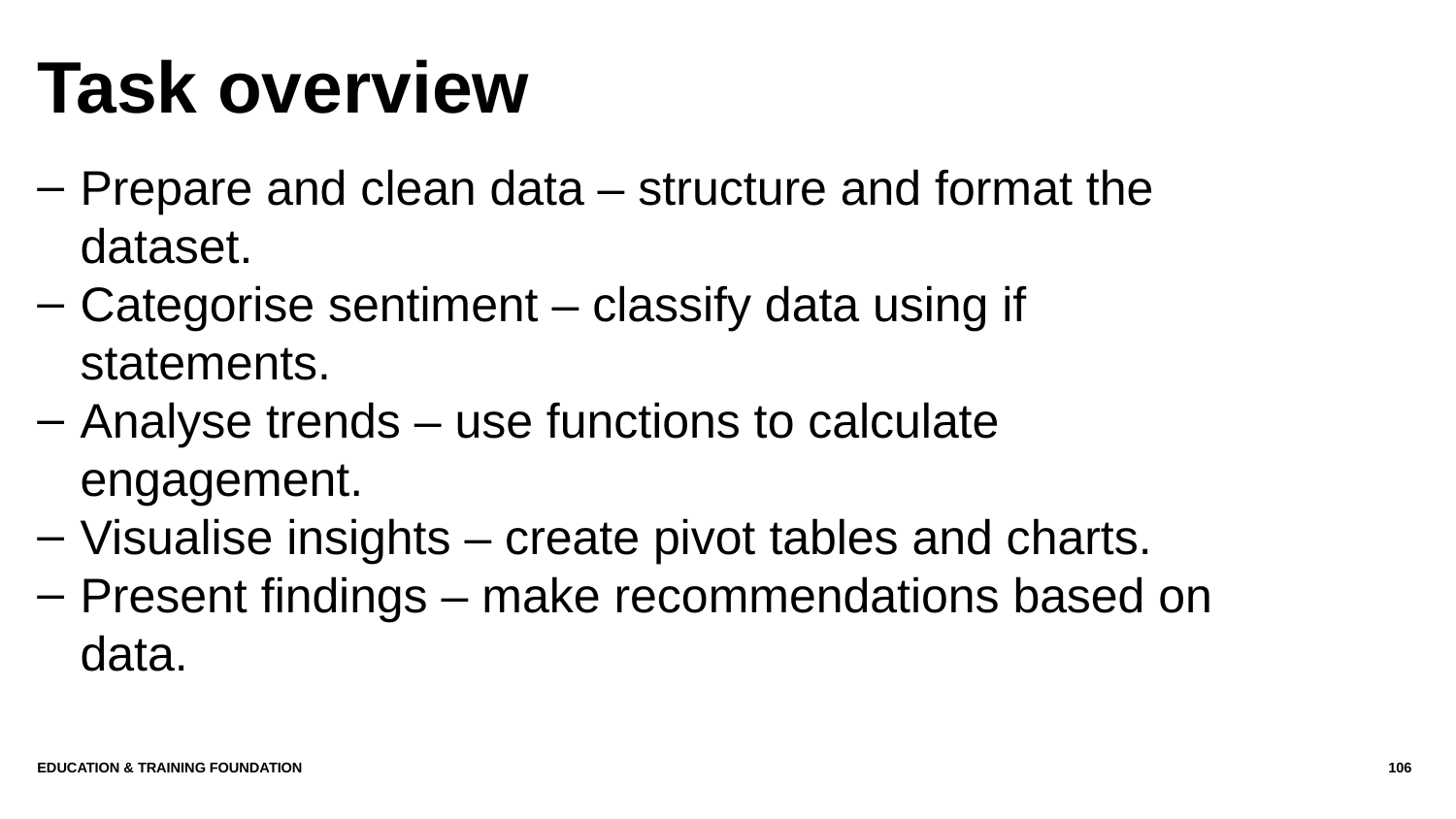

# Task overview
Prepare and clean data – structure and format the dataset.
Categorise sentiment – classify data using if statements.
Analyse trends – use functions to calculate engagement.
Visualise insights – create pivot tables and charts.
Present findings – make recommendations based on data.
Education & Training Foundation
106